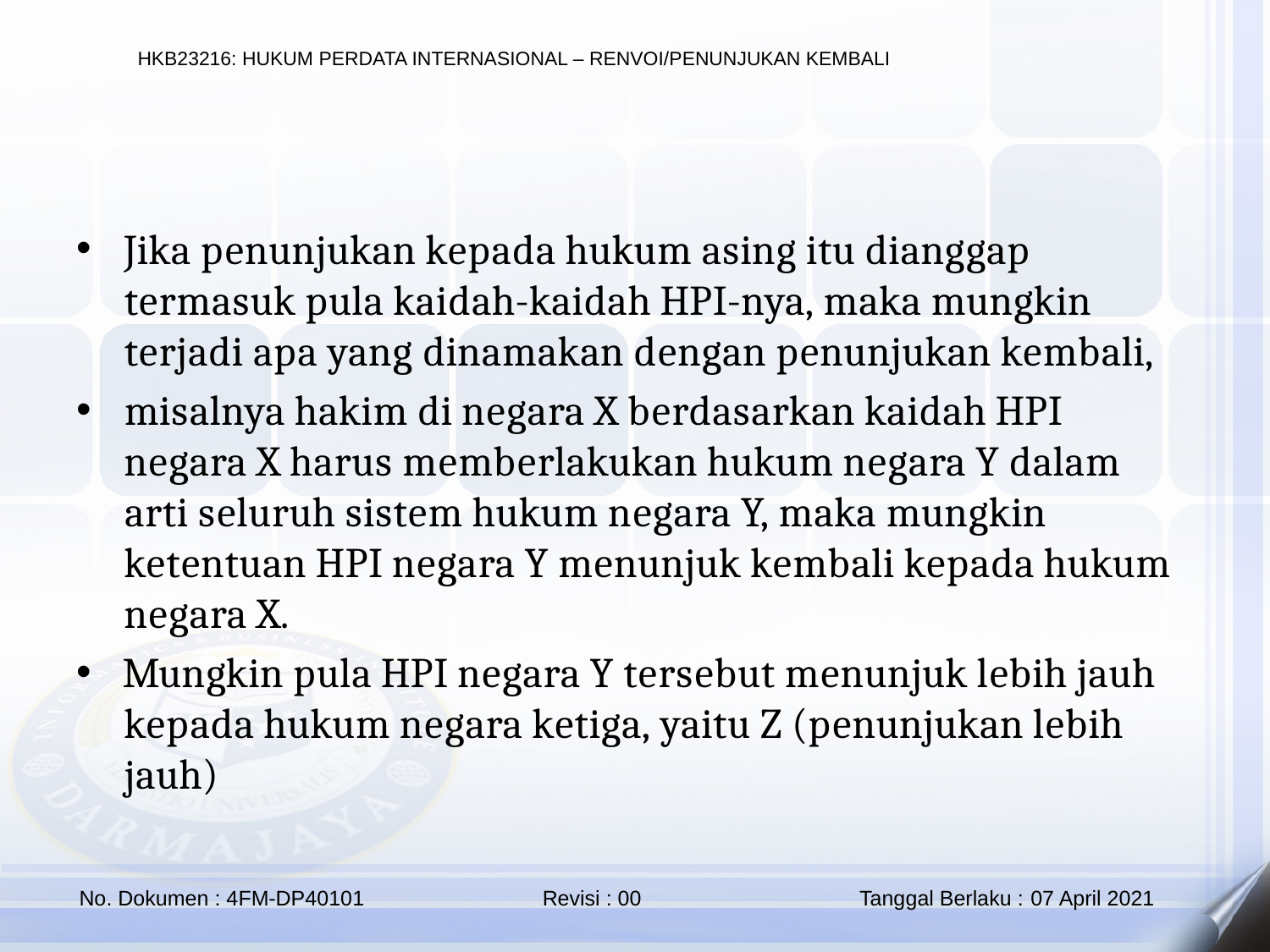

Jika penunjukan kepada hukum asing itu dianggap termasuk pula kaidah-kaidah HPI-nya, maka mungkin terjadi apa yang dinamakan dengan penunjukan kembali,
misalnya hakim di negara X berdasarkan kaidah HPI negara X harus memberlakukan hukum negara Y dalam arti seluruh sistem hukum negara Y, maka mungkin ketentuan HPI negara Y menunjuk kembali kepada hukum negara X.
Mungkin pula HPI negara Y tersebut menunjuk lebih jauh kepada hukum negara ketiga, yaitu Z (penunjukan lebih jauh)